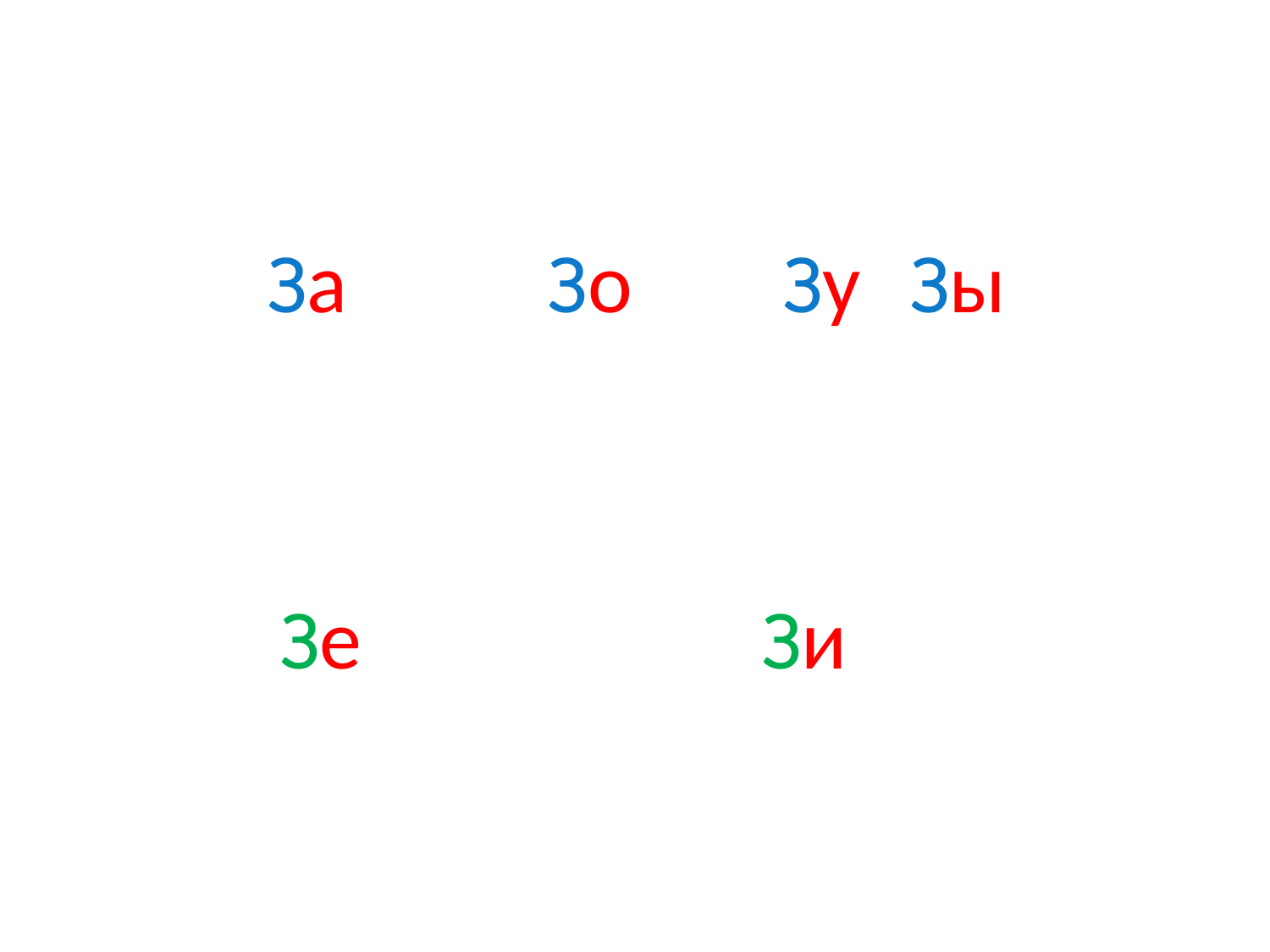

#
               За		 Зо		Зу	Зы

                Зе                     Зи